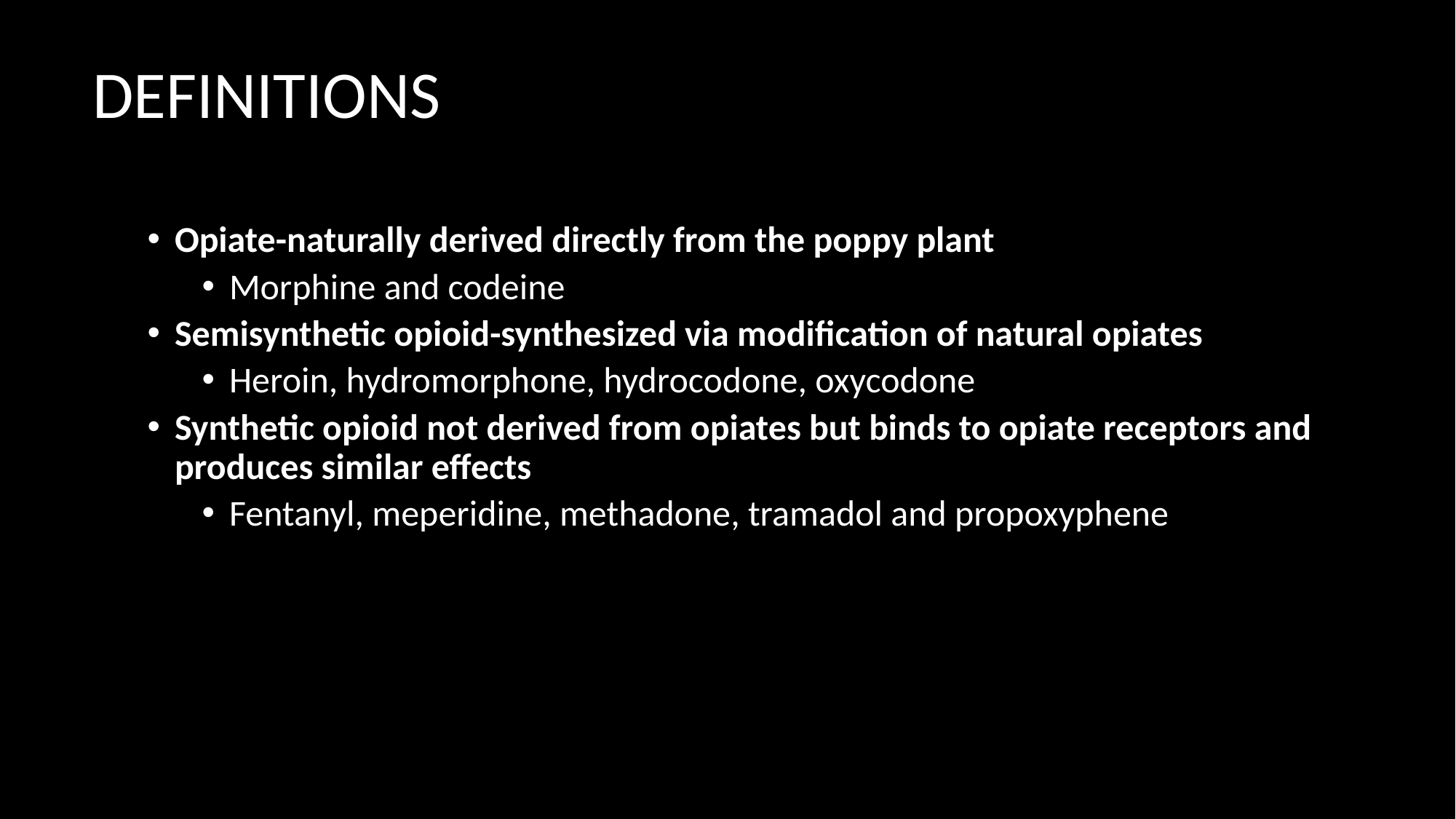

# DEFINITIONS
Opiate-naturally derived directly from the poppy plant
Morphine and codeine
Semisynthetic opioid-synthesized via modification of natural opiates
Heroin, hydromorphone, hydrocodone, oxycodone
Synthetic opioid not derived from opiates but binds to opiate receptors and produces similar effects
Fentanyl, meperidine, methadone, tramadol and propoxyphene